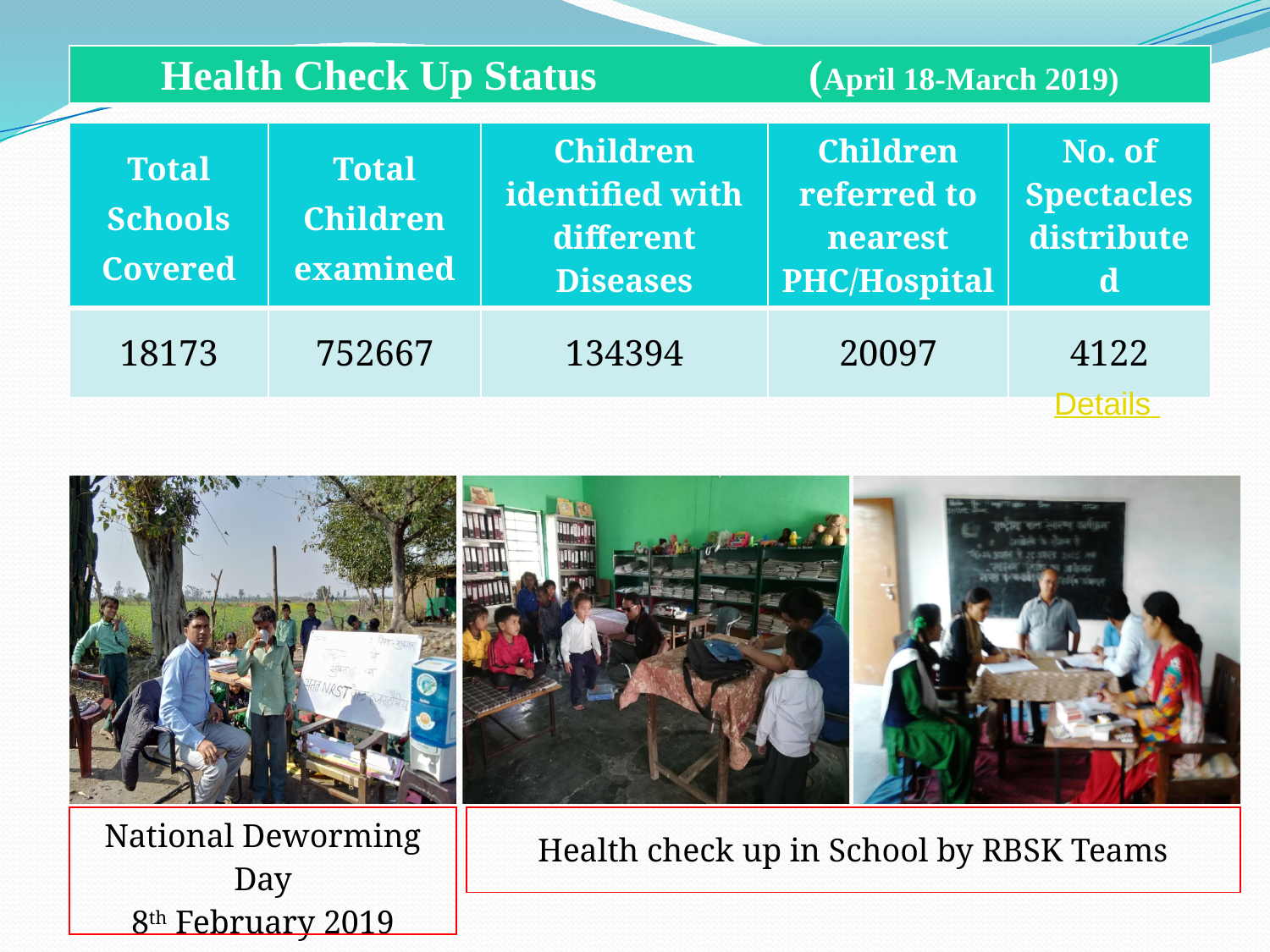

| Health Check Up Status (April 18-March 2019) |
| --- |
| Total Schools Covered | Total Children examined | Children identified with different Diseases | Children referred to nearest PHC/Hospital | No. of Spectacles distributed |
| --- | --- | --- | --- | --- |
| 18173 | 752667 | 134394 | 20097 | 4122 |
Details

| Health check up in School by RBSK Teams |
| --- |
| National Deworming Day 8th February 2019 |
| --- |